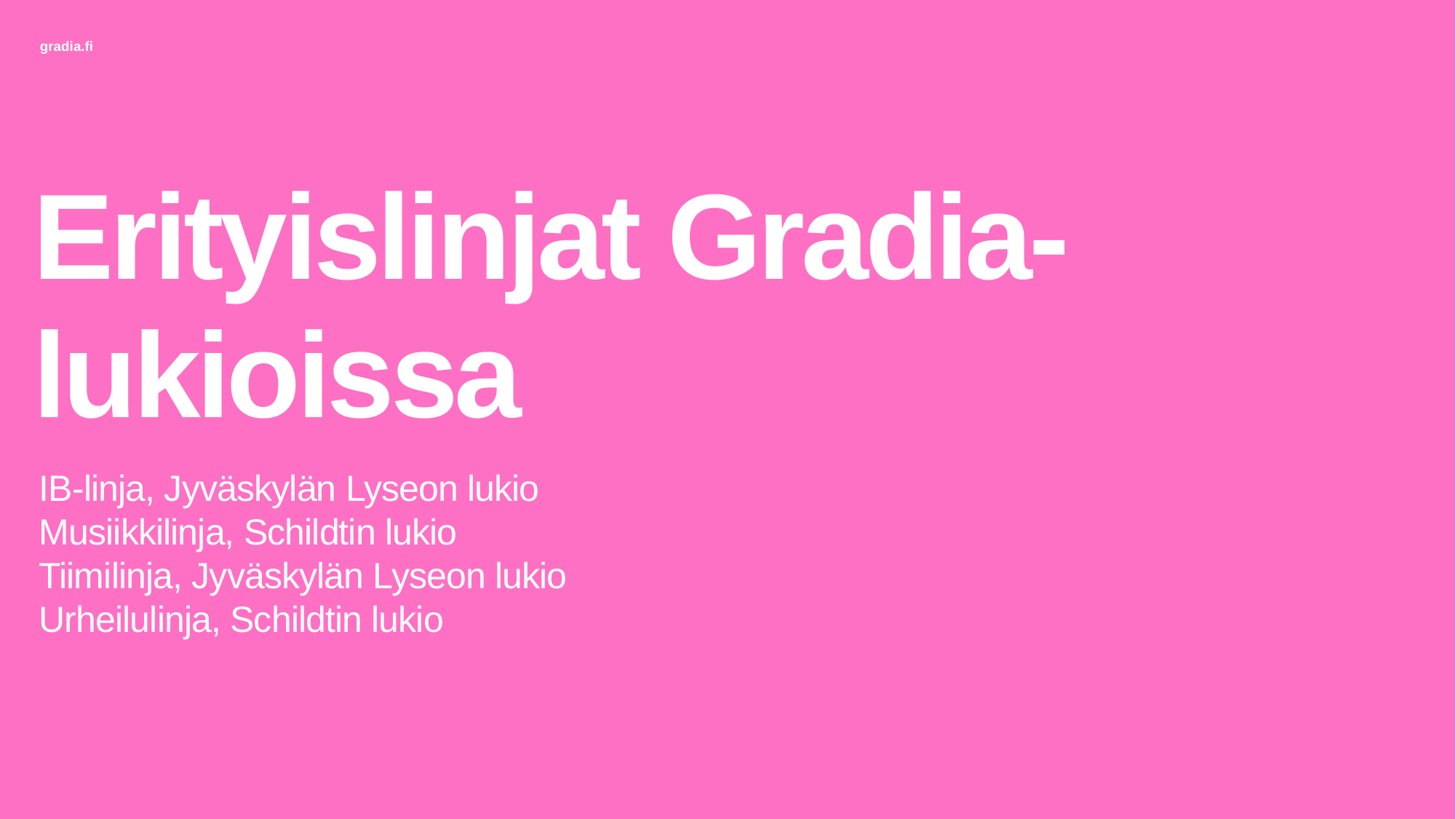

# Erityislinjat Gradia-lukioissa
IB-linja, Jyväskylän Lyseon lukio
Musiikkilinja, Schildtin lukio
Tiimilinja, Jyväskylän Lyseon lukio
Urheilulinja, Schildtin lukio